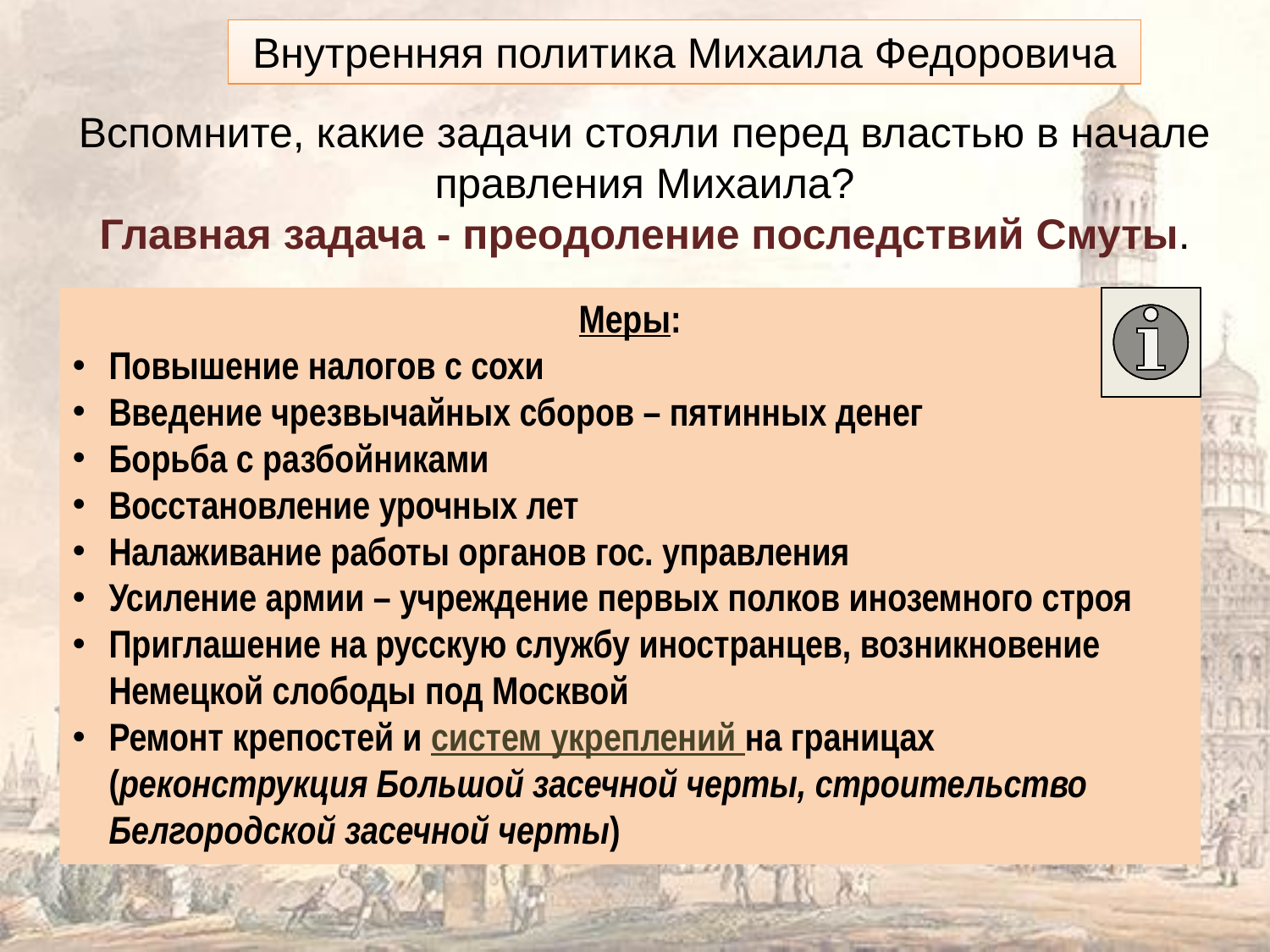

Внутренняя политика Михаила Федоровича
Вспомните, какие задачи стояли перед властью в начале правления Михаила?
Главная задача - преодоление последствий Смуты.
Меры:
Повышение налогов с сохи
Введение чрезвычайных сборов – пятинных денег
Борьба с разбойниками
Восстановление урочных лет
Налаживание работы органов гос. управления
Усиление армии – учреждение первых полков иноземного строя
Приглашение на русскую службу иностранцев, возникновение Немецкой слободы под Москвой
Ремонт крепостей и систем укреплений на границах (реконструкция Большой засечной черты, строительство Белгородской засечной черты)